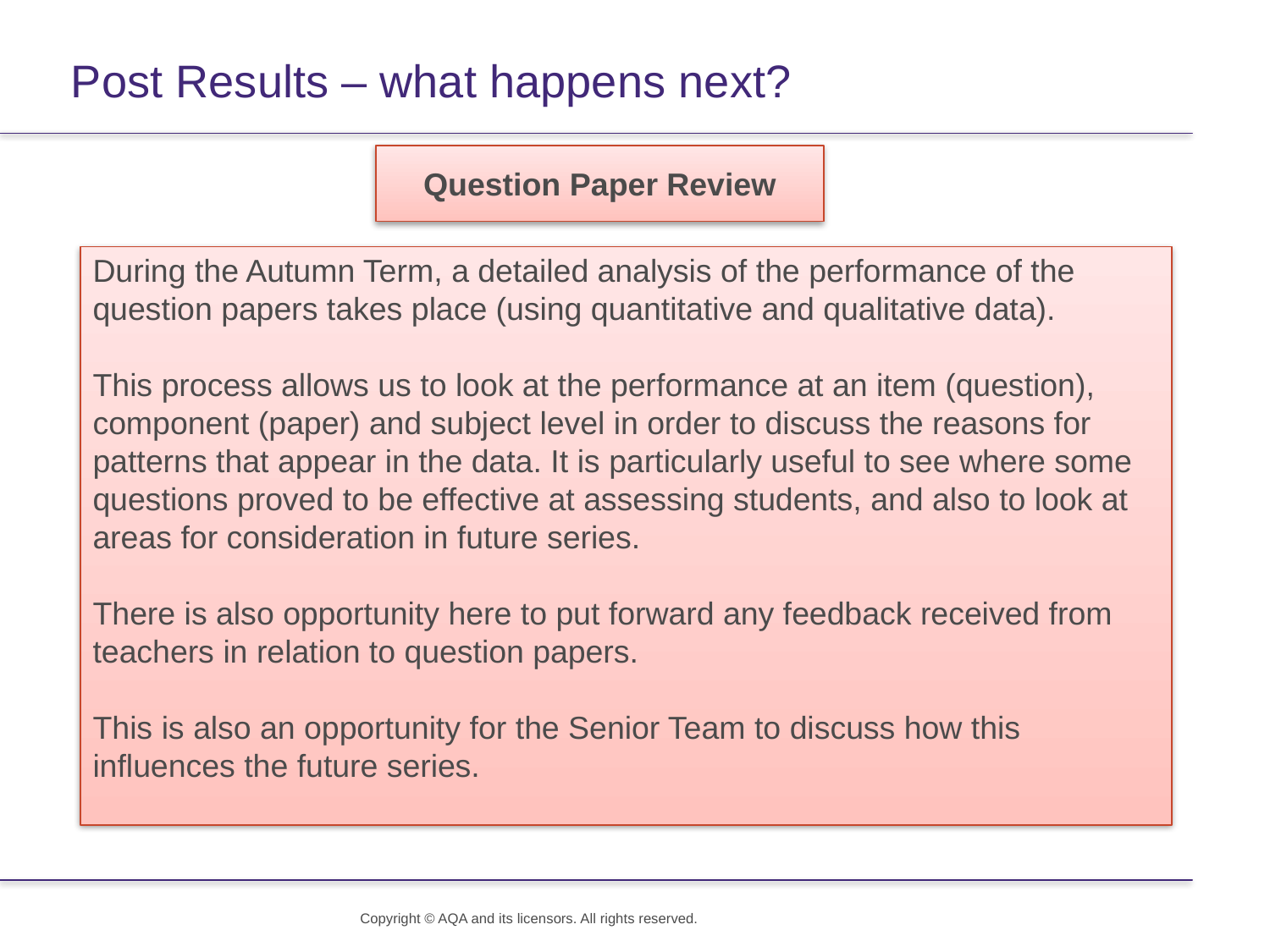

# Post Results – what happens next?
Question Paper Review
During the Autumn Term, a detailed analysis of the performance of the question papers takes place (using quantitative and qualitative data).

This process allows us to look at the performance at an item (question), component (paper) and subject level in order to discuss the reasons for patterns that appear in the data. It is particularly useful to see where some questions proved to be effective at assessing students, and also to look at areas for consideration in future series.

There is also opportunity here to put forward any feedback received from teachers in relation to question papers.

This is also an opportunity for the Senior Team to discuss how this influences the future series.

Copyright © AQA and its licensors. All rights reserved.